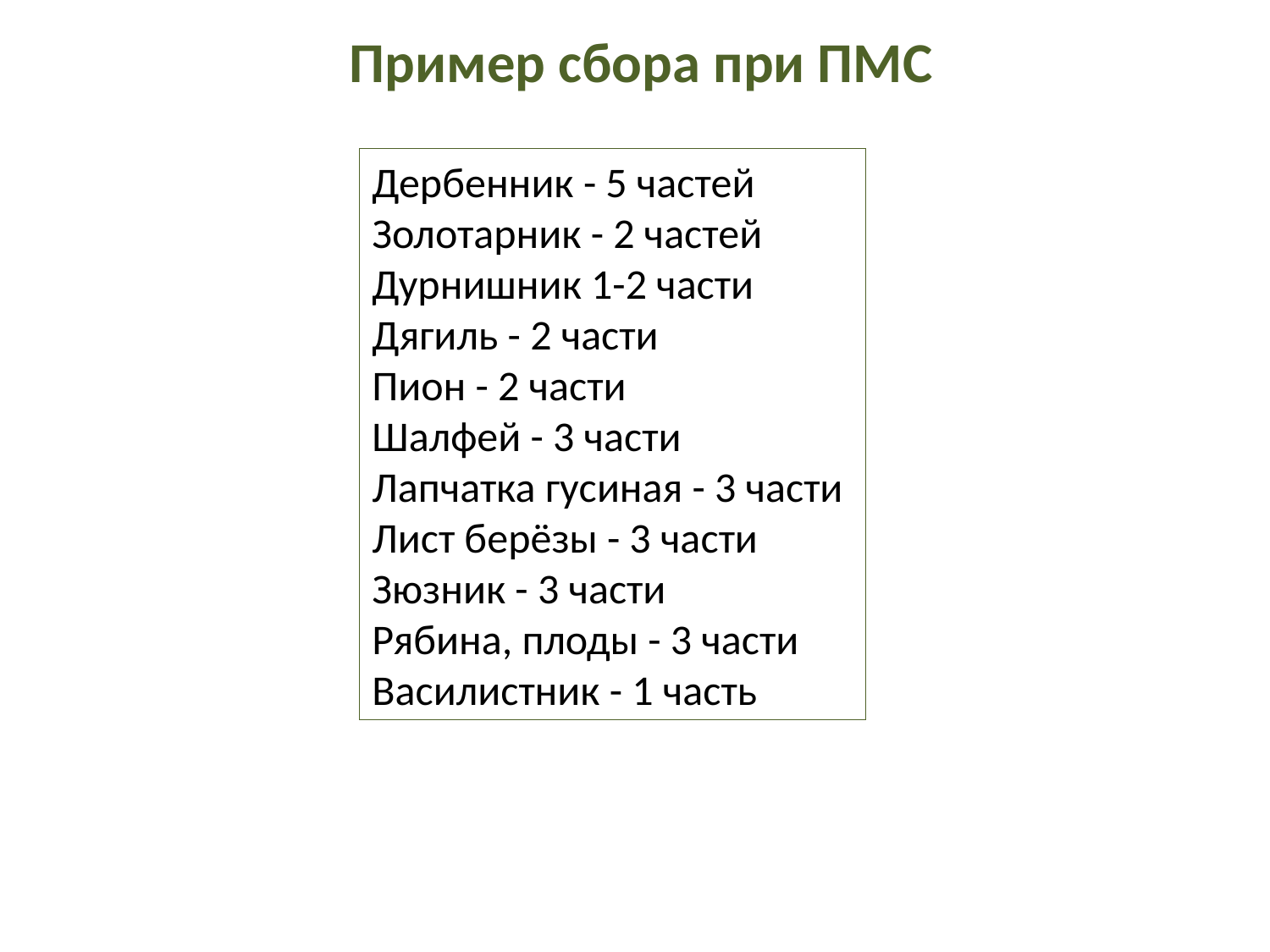

Пример сбора при ПМС
Дербенник - 5 частей
Золотарник - 2 частей
Дурнишник 1-2 части
Дягиль - 2 части
Пион - 2 части
Шалфей - 3 части
Лапчатка гусиная - 3 части
Лист берёзы - 3 части
Зюзник - 3 части
Рябина, плоды - 3 части
Василистник - 1 часть